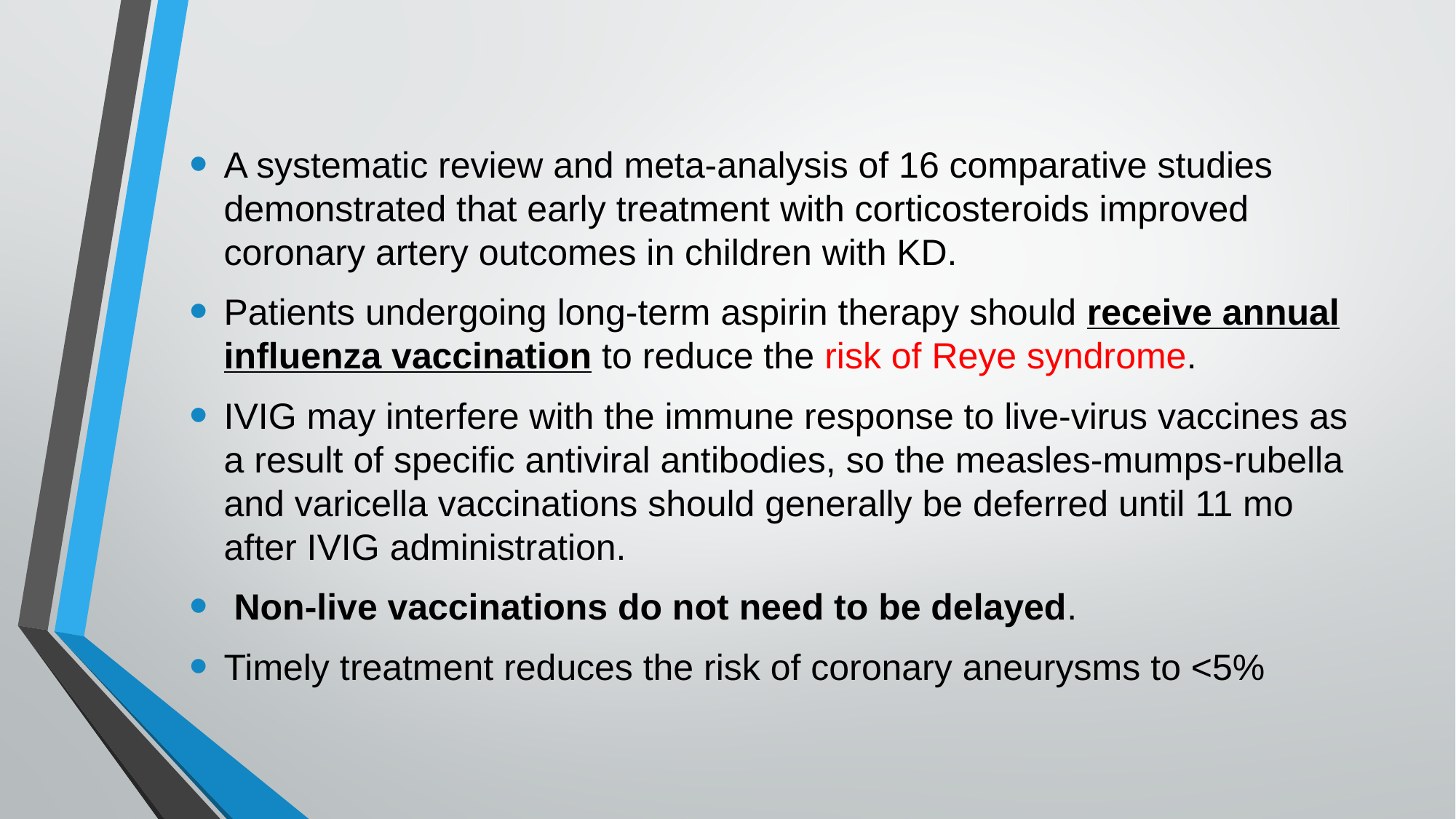

A systematic review and meta-analysis of 16 comparative studies demonstrated that early treatment with corticosteroids improved coronary artery outcomes in children with KD.
Patients undergoing long-term aspirin therapy should receive annual influenza vaccination to reduce the risk of Reye syndrome.
IVIG may interfere with the immune response to live-virus vaccines as a result of specific antiviral antibodies, so the measles-mumps-rubella and varicella vaccinations should generally be deferred until 11 mo after IVIG administration.
 Non-live vaccinations do not need to be delayed.
Timely treatment reduces the risk of coronary aneurysms to <5%